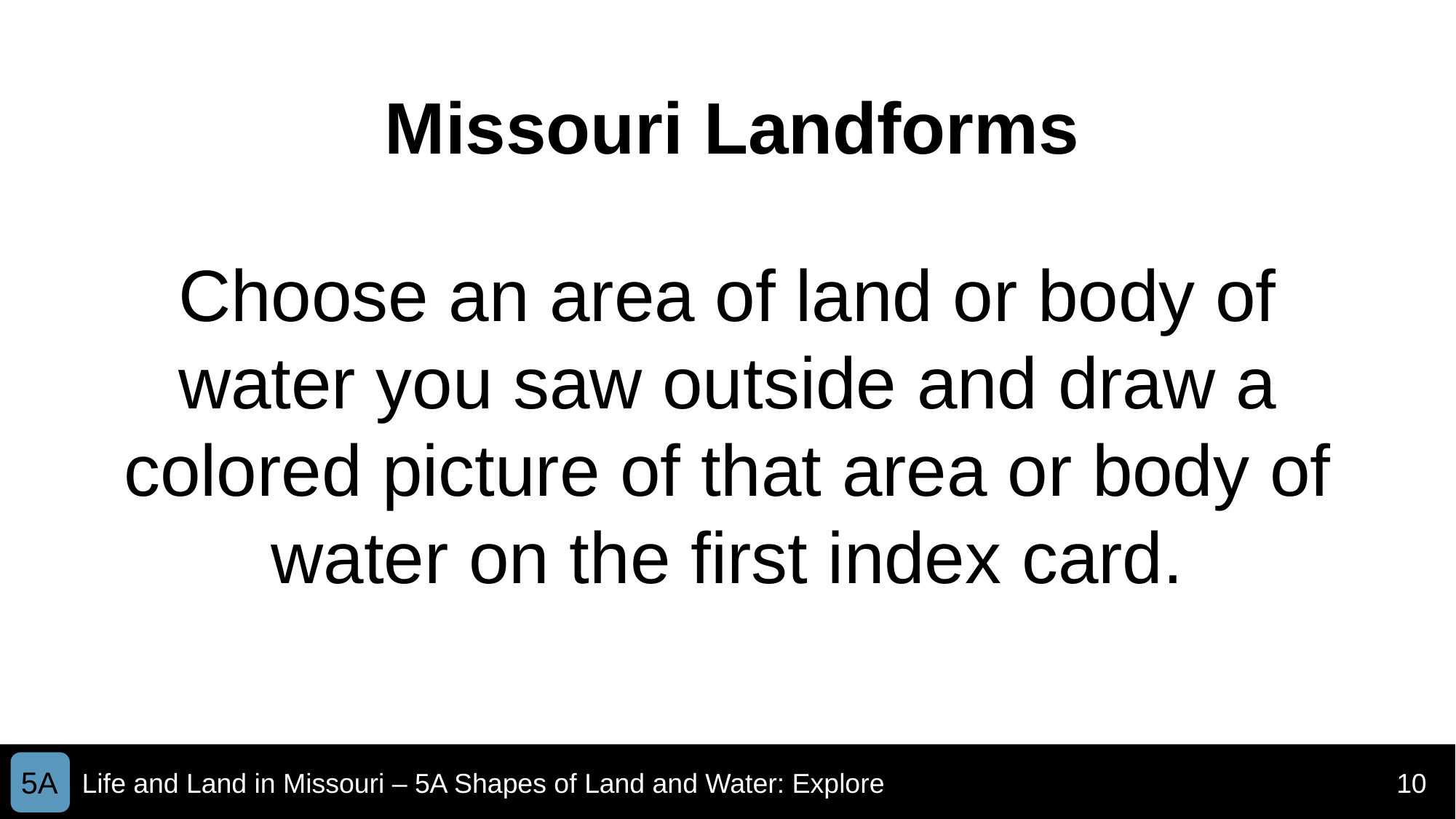

Missouri Landforms
Choose an area of land or body of water you saw outside and draw a colored picture of that area or body of water on the first index card.

5A
Life and Land in Missouri – 5A Shapes of Land and Water: Explore
10